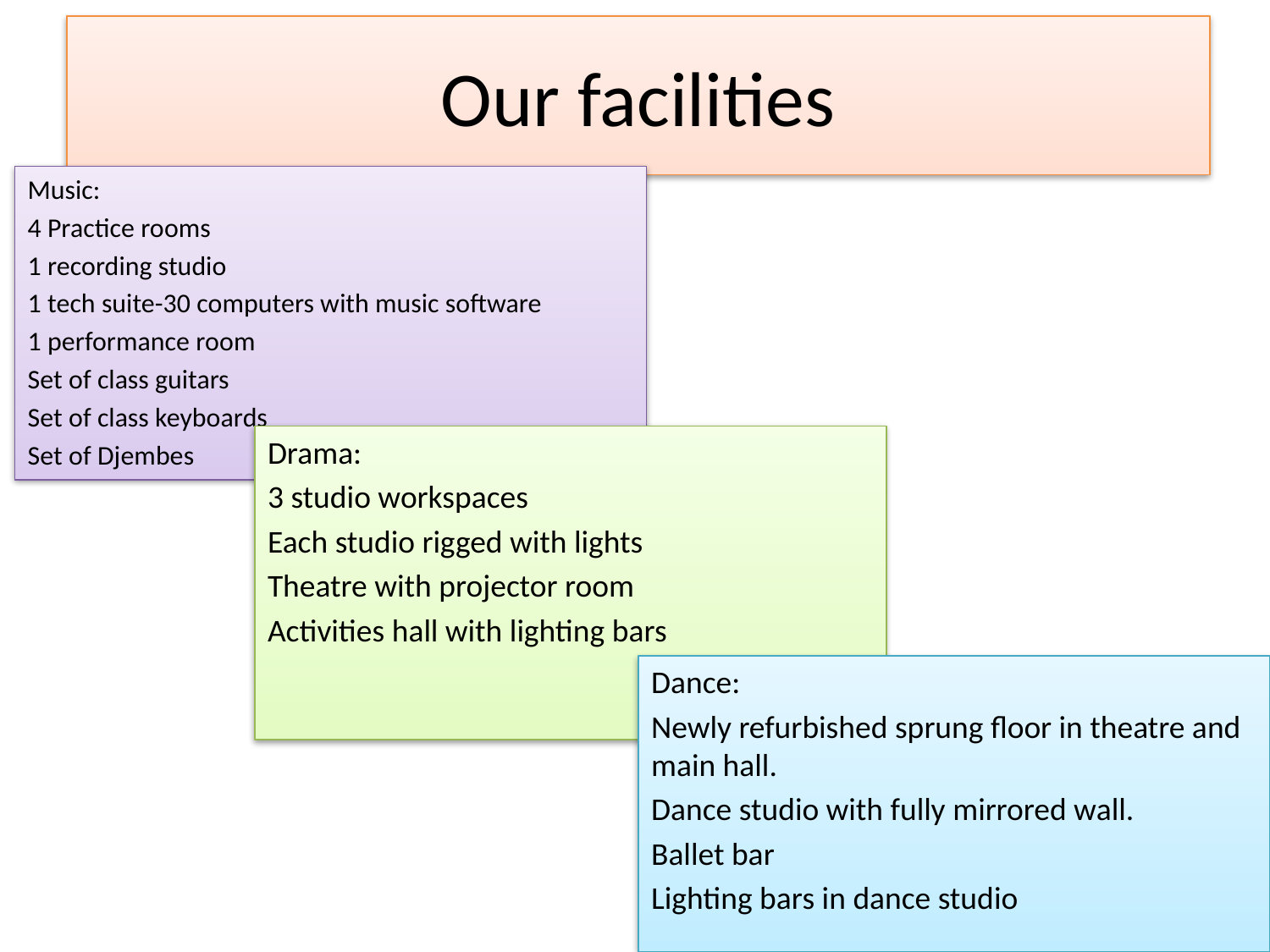

# Our facilities
Music:
4 Practice rooms
1 recording studio
1 tech suite-30 computers with music software
1 performance room
Set of class guitars
Set of class keyboards
Set of Djembes
Drama:
3 studio workspaces
Each studio rigged with lights
Theatre with projector room
Activities hall with lighting bars
Dance:
Newly refurbished sprung floor in theatre and main hall.
Dance studio with fully mirrored wall.
Ballet bar
Lighting bars in dance studio